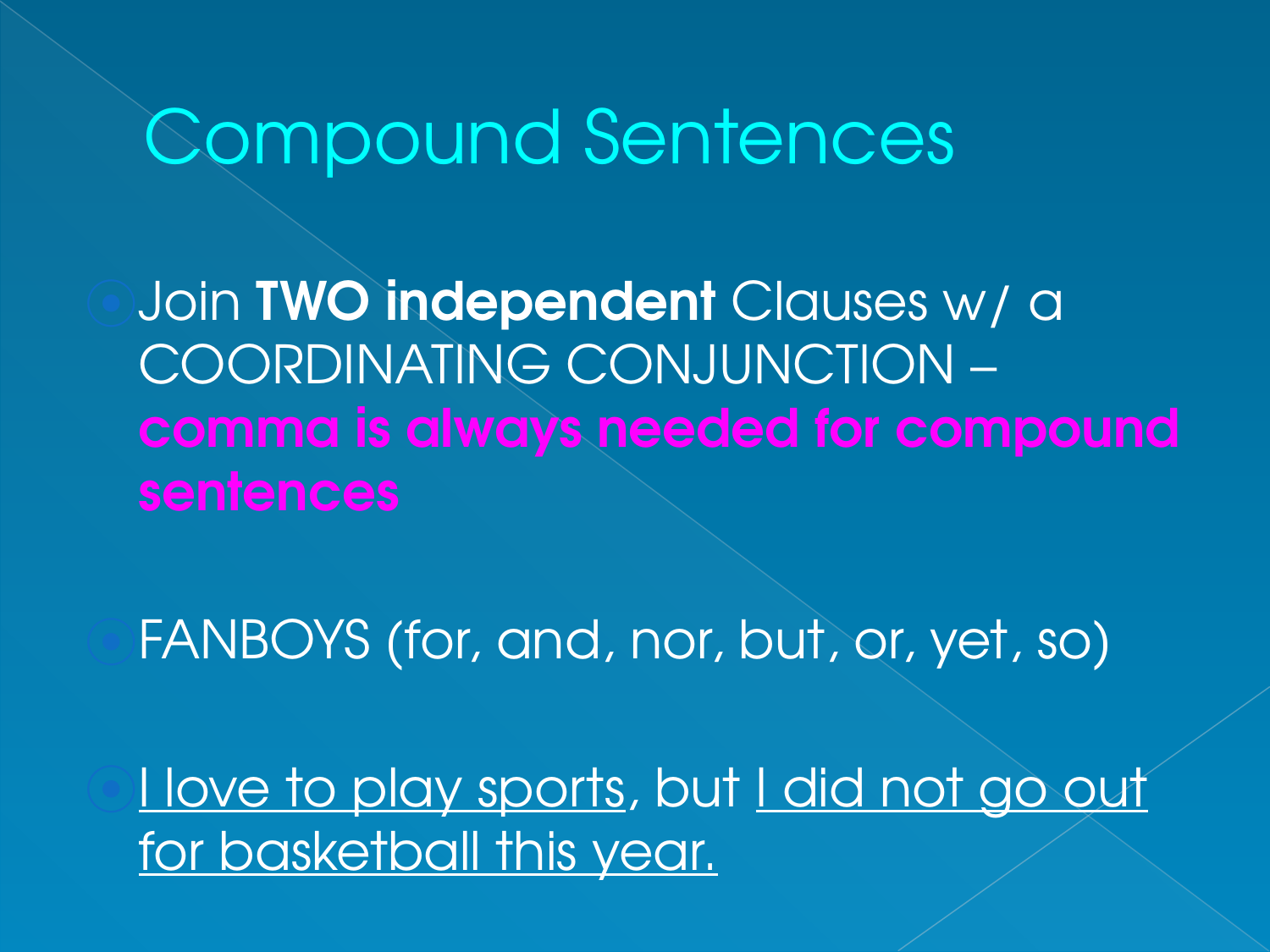

# Compound Sentences
Join TWO independent Clauses w/ a COORDINATING CONJUNCTION – comma is always needed for compound sentences

FANBOYS (for, and, nor, but, or, yet, so)

I love to play sports, but I did not go out for basketball this year.